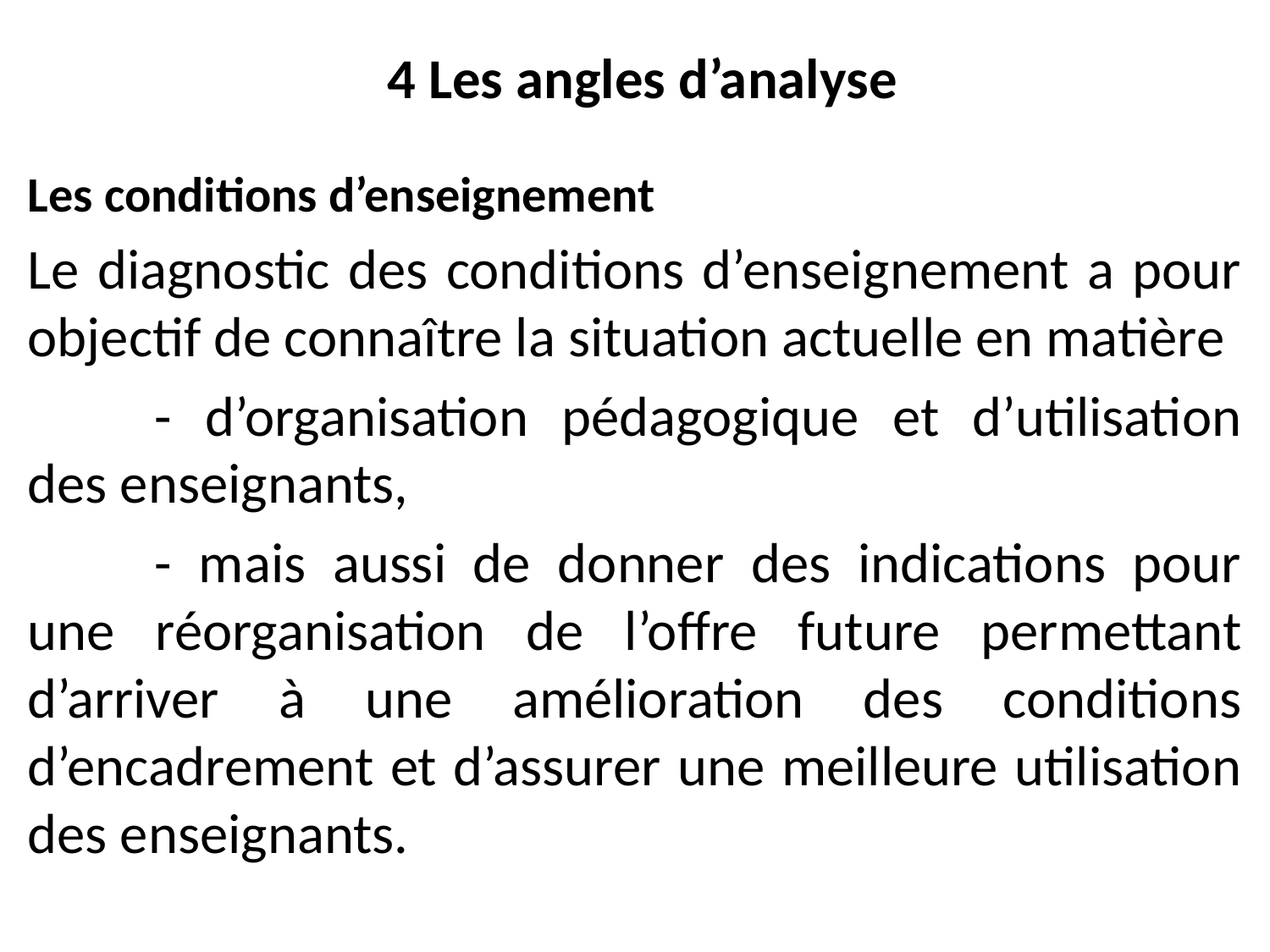

# 4 Les angles d’analyse
Les conditions d’enseignement
Le diagnostic des conditions d’enseignement a pour objectif de connaître la situation actuelle en matière
	- d’organisation pédagogique et d’utilisation des enseignants,
	- mais aussi de donner des indications pour une réorganisation de l’offre future permettant d’arriver à une amélioration des conditions d’encadrement et d’assurer une meilleure utilisation des enseignants.